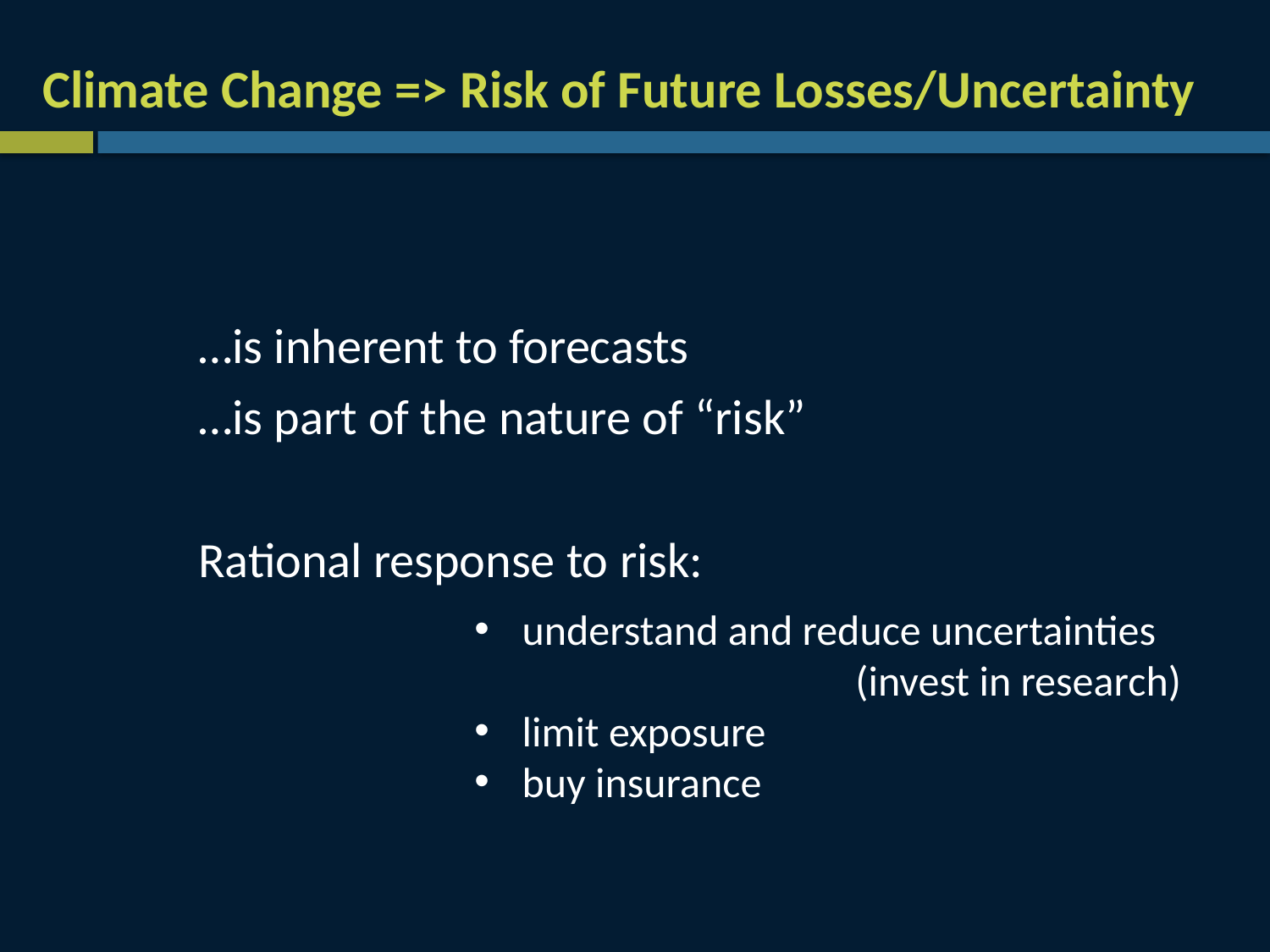

# Climate Change => Risk of Future Losses/Uncertainty

…is inherent to forecasts
…is part of the nature of “risk”

Rational response to risk:

understand and reduce uncertainties
			(invest in research)
limit exposure
buy insurance